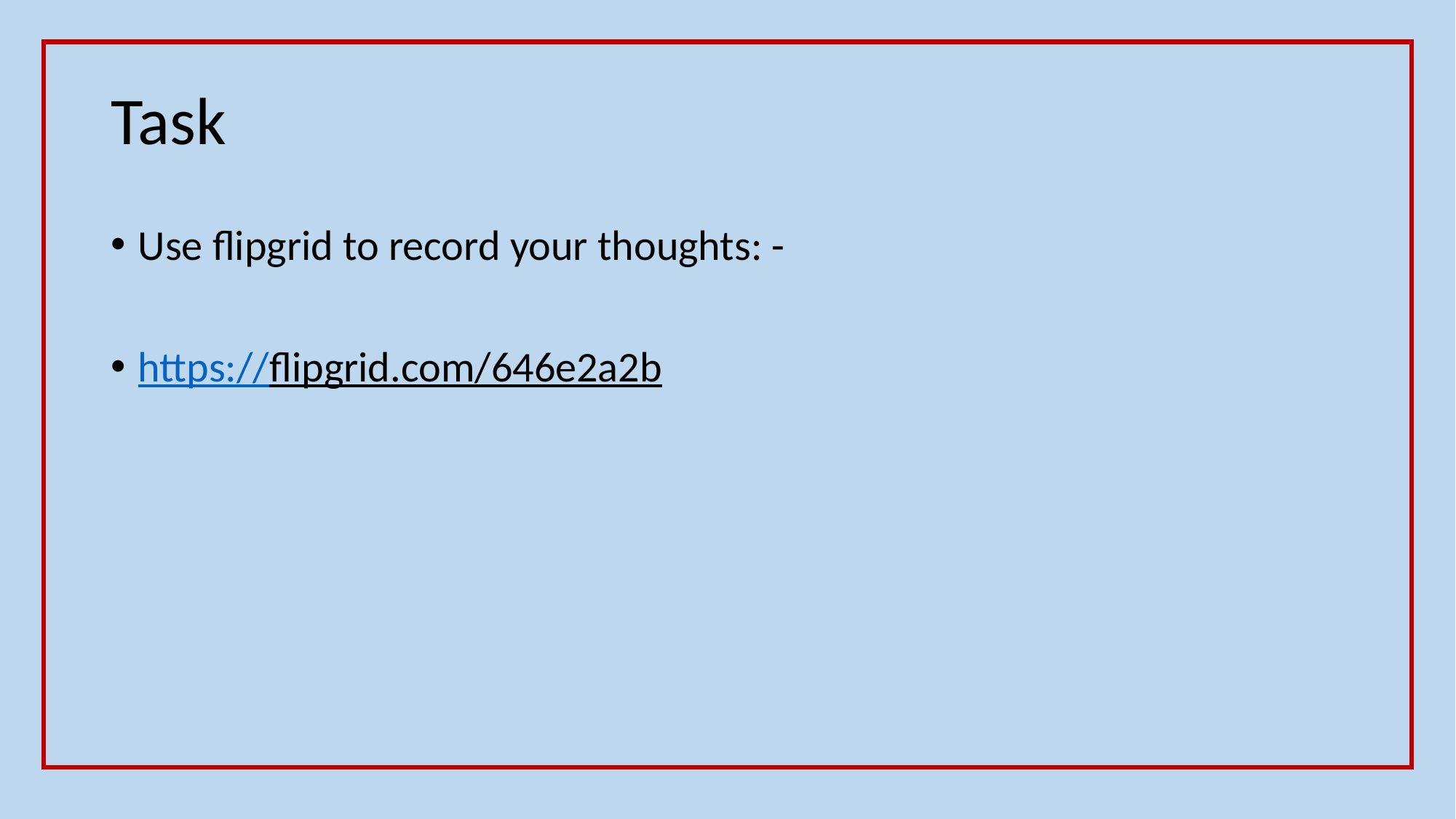

# Task
Use flipgrid to record your thoughts: -

https://flipgrid.com/646e2a2b